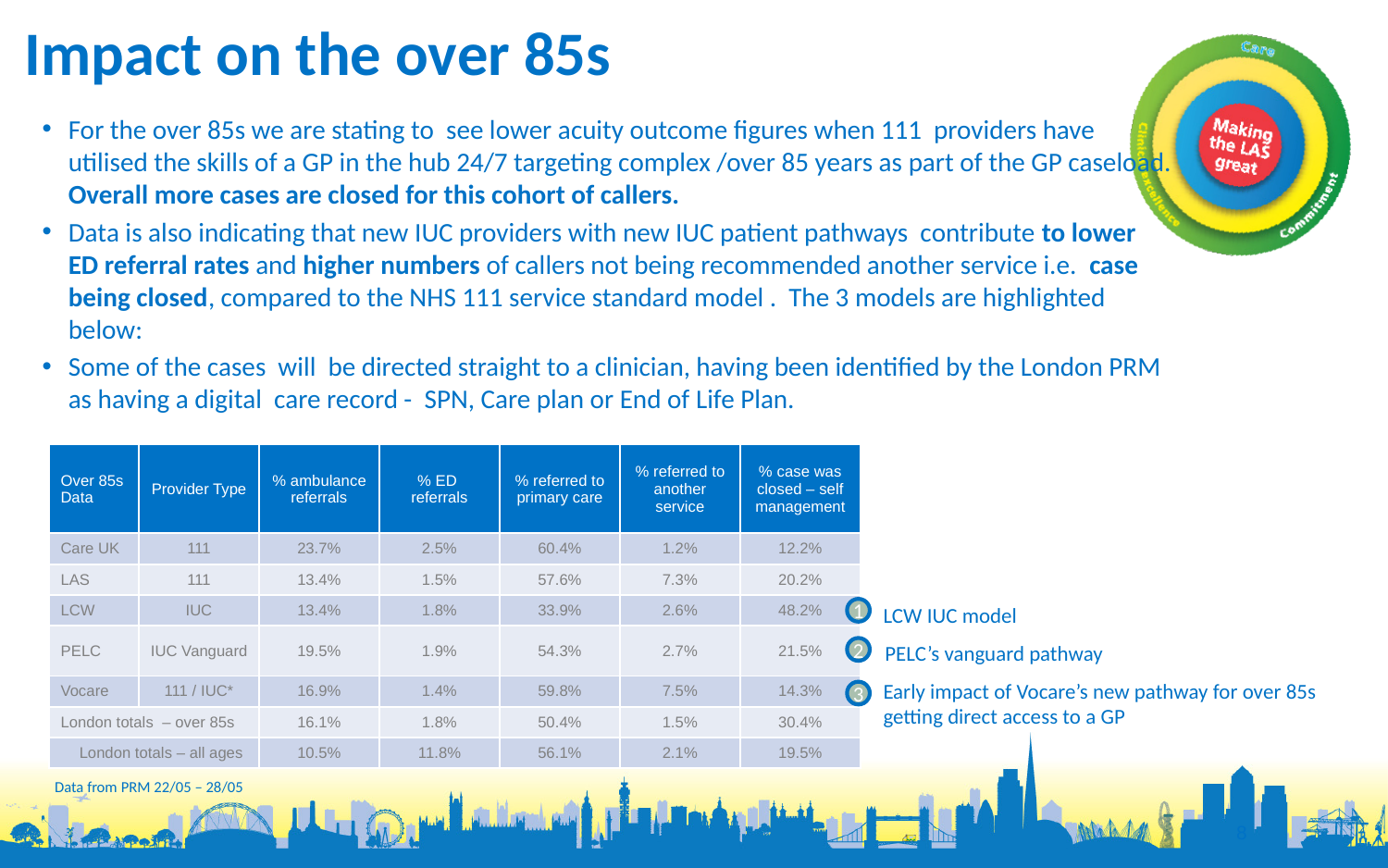

Impact on the over 85s
For the over 85s we are stating to  see lower acuity outcome figures when 111  providers have utilised the skills of a GP in the hub 24/7 targeting complex /over 85 years as part of the GP caseload. Overall more cases are closed for this cohort of callers.
Data is also indicating that new IUC providers with new IUC patient pathways  contribute to lower ED referral rates and higher numbers of callers not being recommended another service i.e.  case being closed, compared to the NHS 111 service standard model .  The 3 models are highlighted below:
Some of the cases  will  be directed straight to a clinician, having been identified by the London PRM as having a digital  care record -  SPN, Care plan or End of Life Plan.

| Over 85s Data | Provider Type | % ambulance referrals | % ED referrals | % referred to primary care | % referred to another service | % case was closed – self management |
| --- | --- | --- | --- | --- | --- | --- |
| Care UK | 111 | 23.7% | 2.5% | 60.4% | 1.2% | 12.2% |
| LAS | 111 | 13.4% | 1.5% | 57.6% | 7.3% | 20.2% |
| LCW | IUC | 13.4% | 1.8% | 33.9% | 2.6% | 48.2% |
| PELC | IUC Vanguard | 19.5% | 1.9% | 54.3% | 2.7% | 21.5% |
| Vocare | 111 / IUC\* | 16.9% | 1.4% | 59.8% | 7.5% | 14.3% |
| London totals – over 85s |  | 16.1% | 1.8% | 50.4% | 1.5% | 30.4% |
| London totals – all ages |  | 10.5% | 11.8% | 56.1% | 2.1% | 19.5% |
LCW IUC model
1
2
3
PELC’s vanguard pathway
Early impact of Vocare’s new pathway for over 85s getting direct access to a GP
Data from PRM 22/05 – 28/05
8